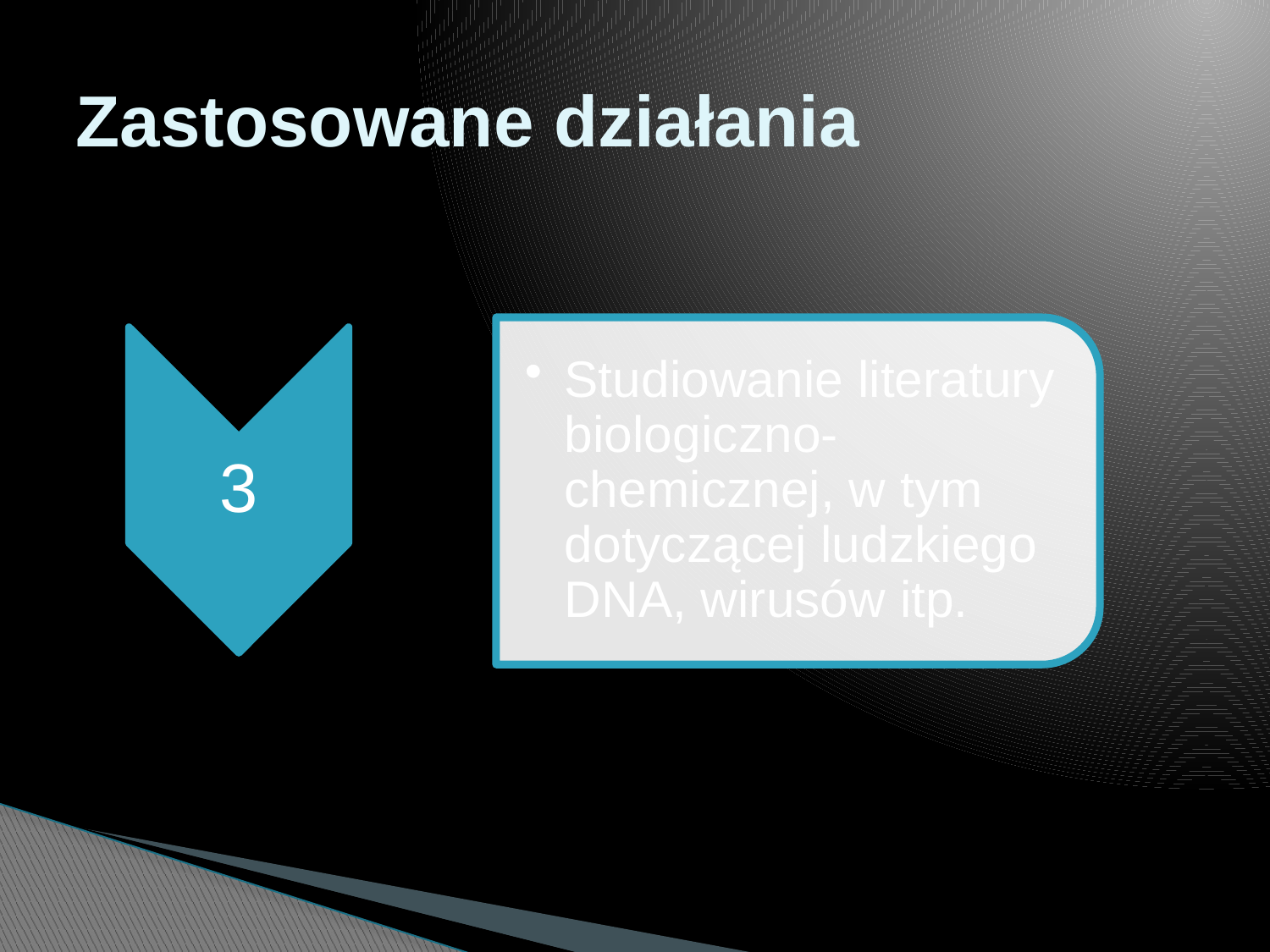

# Zastosowane działania
3
Studiowanie literatury biologiczno-chemicznej, w tym dotyczącej ludzkiego DNA, wirusów itp.